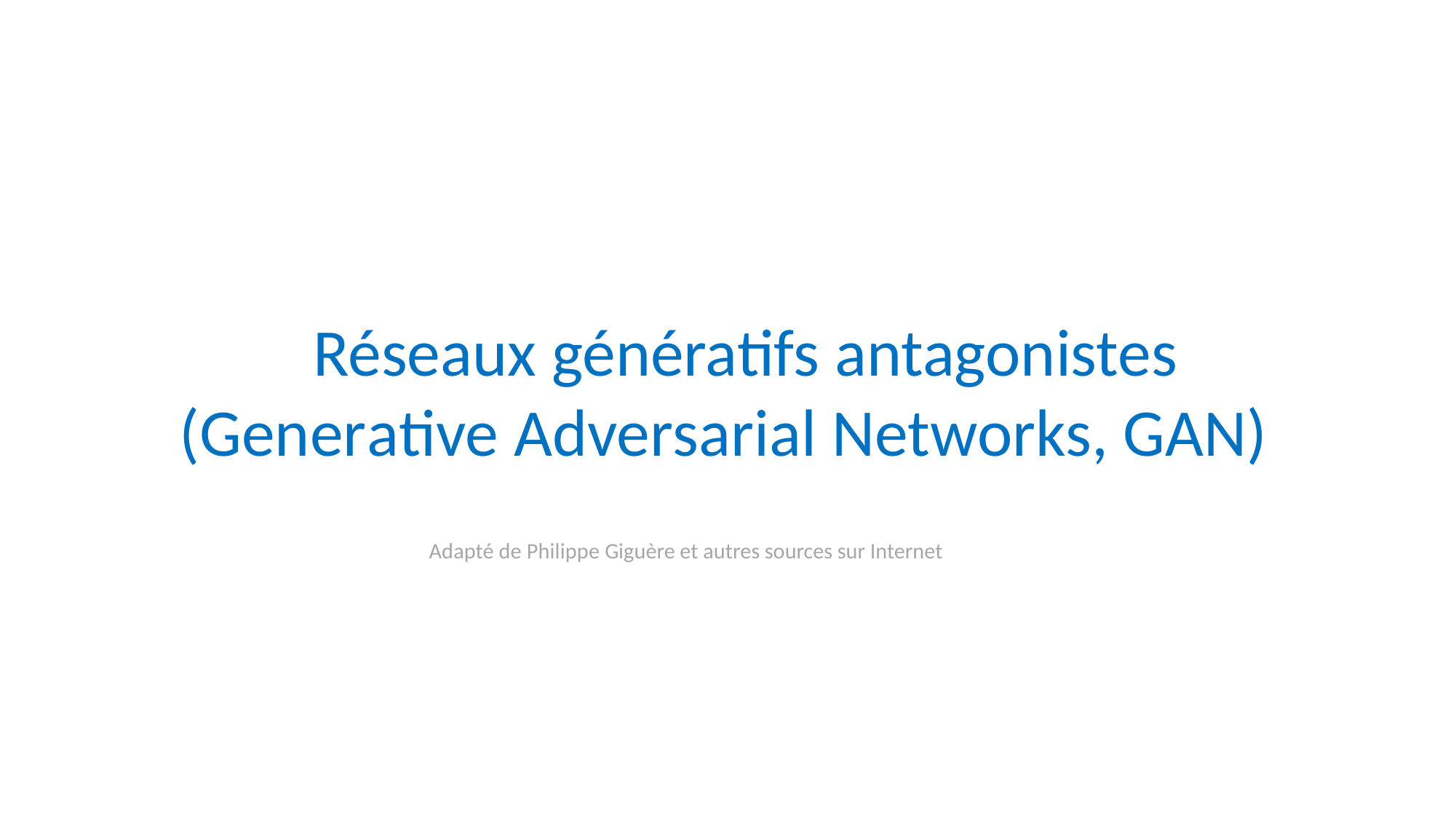

Réseaux génératifs antagonistes (Generative Adversarial Networks, GAN)
Adapté de Philippe Giguère et autres sources sur Internet